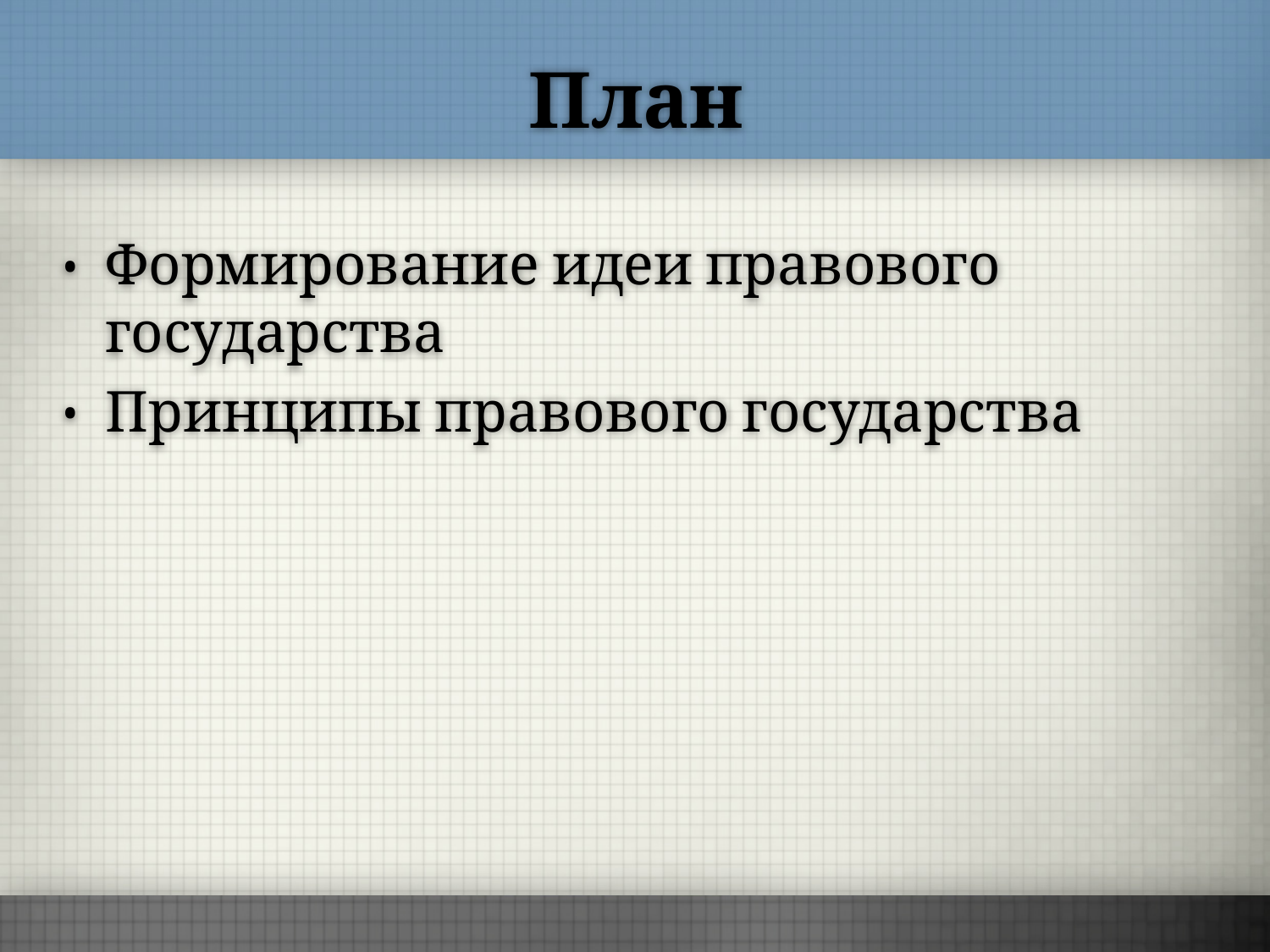

# План
Формирование идеи правового государства
Принципы правового государства